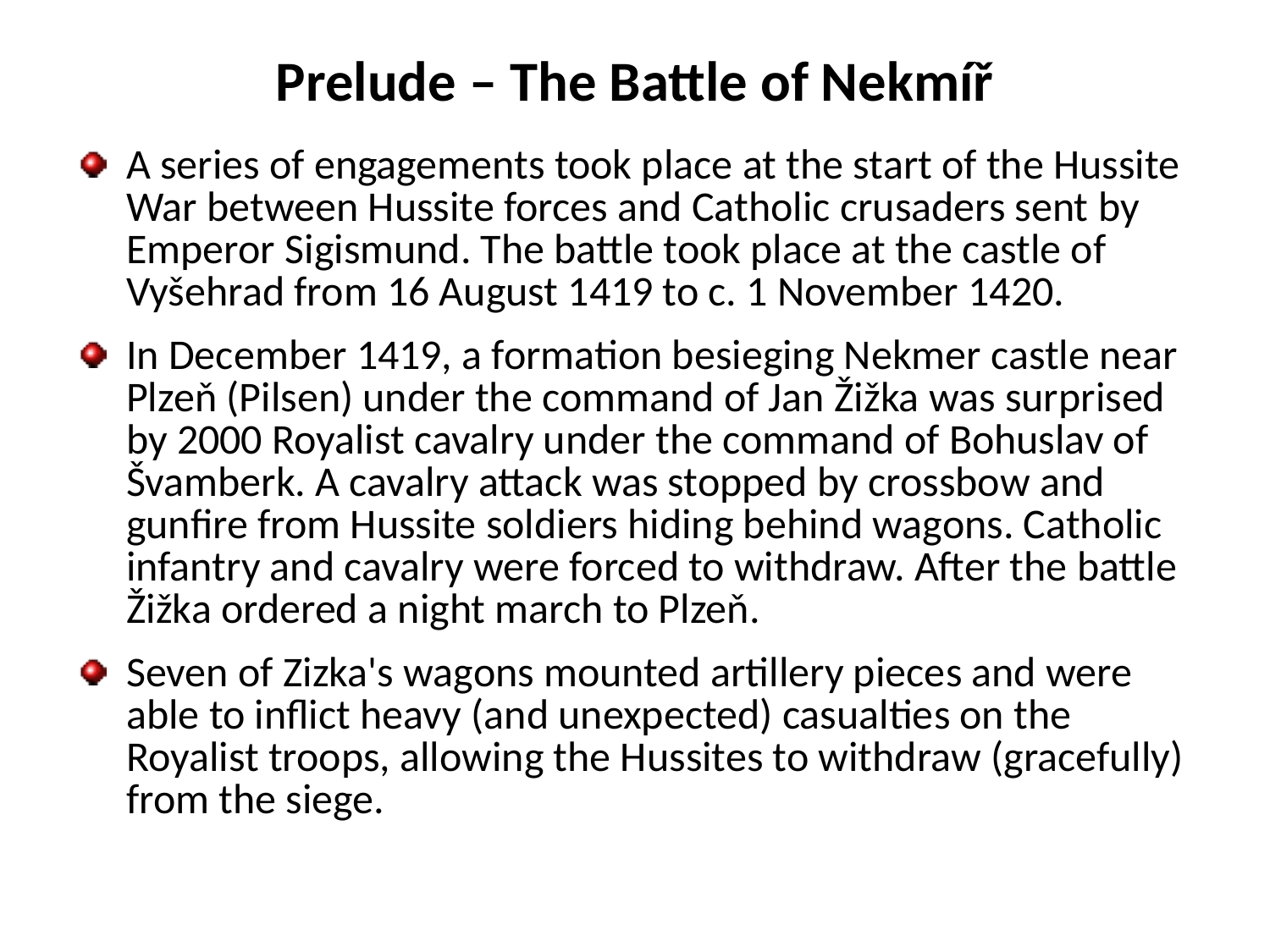

# Prelude – The Battle of Nekmíř
A series of engagements took place at the start of the Hussite War between Hussite forces and Catholic crusaders sent by Emperor Sigismund. The battle took place at the castle of Vyšehrad from 16 August 1419 to c. 1 November 1420.
In December 1419, a formation besieging Nekmer castle near Plzeň (Pilsen) under the command of Jan Žižka was surprised by 2000 Royalist cavalry under the command of Bohuslav of Švamberk. A cavalry attack was stopped by crossbow and gunfire from Hussite soldiers hiding behind wagons. Catholic infantry and cavalry were forced to withdraw. After the battle Žižka ordered a night march to Plzeň.
Seven of Zizka's wagons mounted artillery pieces and were able to inflict heavy (and unexpected) casualties on the Royalist troops, allowing the Hussites to withdraw (gracefully) from the siege.